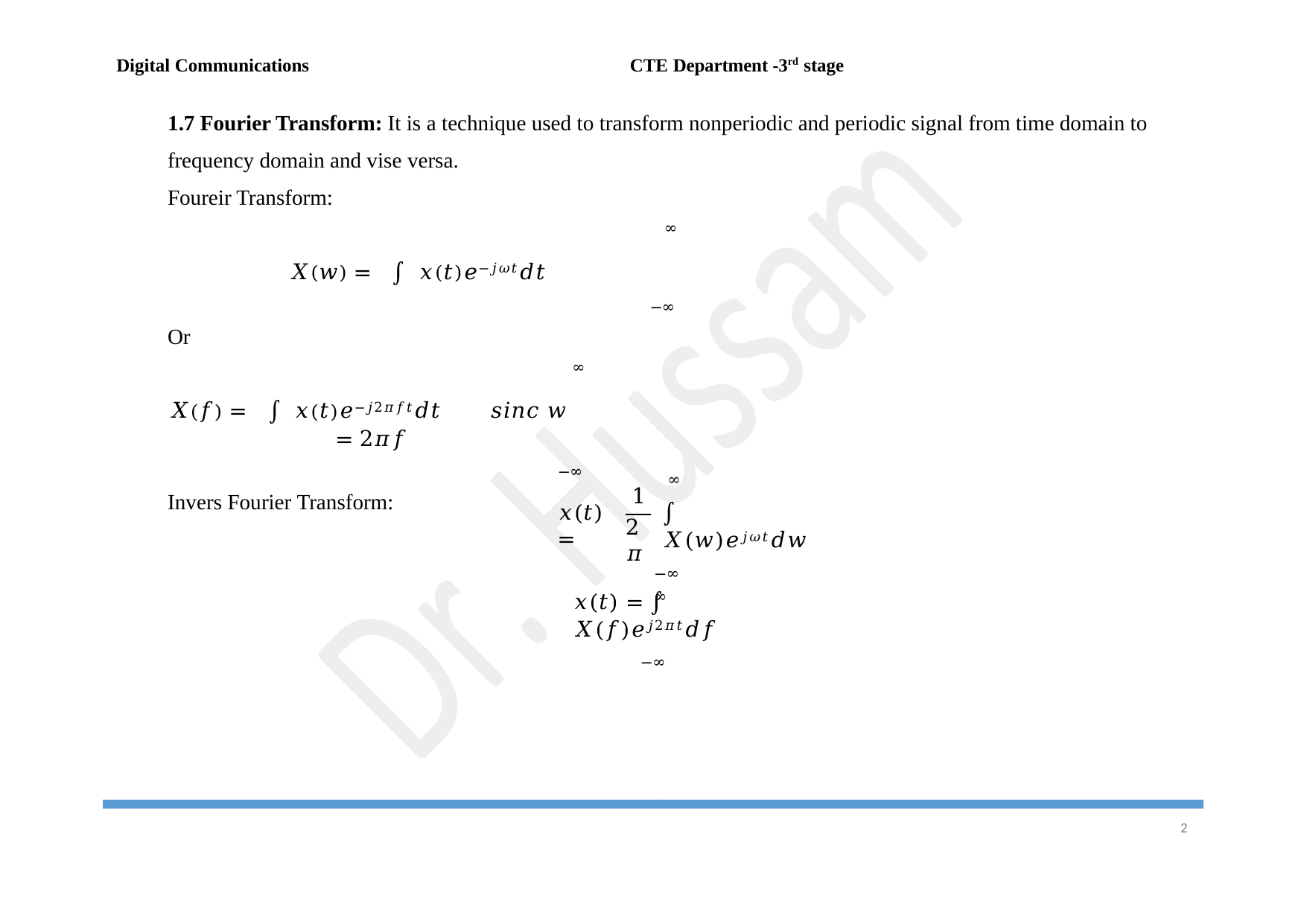

Digital Communications	CTE Department -3rd stage

1.7 Fourier Transform: It is a technique used to transform nonperiodic and periodic signal from time domain to  frequency domain and vise versa.
Foureir Transform:
∞
𝑋(𝑤) =   ∫ 𝑥(𝑡)𝑒−𝑗𝜔𝑡𝑑𝑡
−∞
Or
∞
𝑋(𝑓) =   ∫ 𝑥(𝑡)𝑒−𝑗2𝜋𝑓𝑡𝑑𝑡	𝑠𝑖𝑛𝑐 𝑤  = 2𝜋𝑓
−∞
Invers Fourier Transform:
∞
∫ 𝑋(𝑤)𝑒𝑗𝜔𝑡𝑑𝑤
−∞
∞
1
2𝜋
𝑥(𝑡) =

𝑥(𝑡) = ∫ 𝑋(𝑓)𝑒𝑗2𝜋𝑡𝑑𝑓
−∞

2